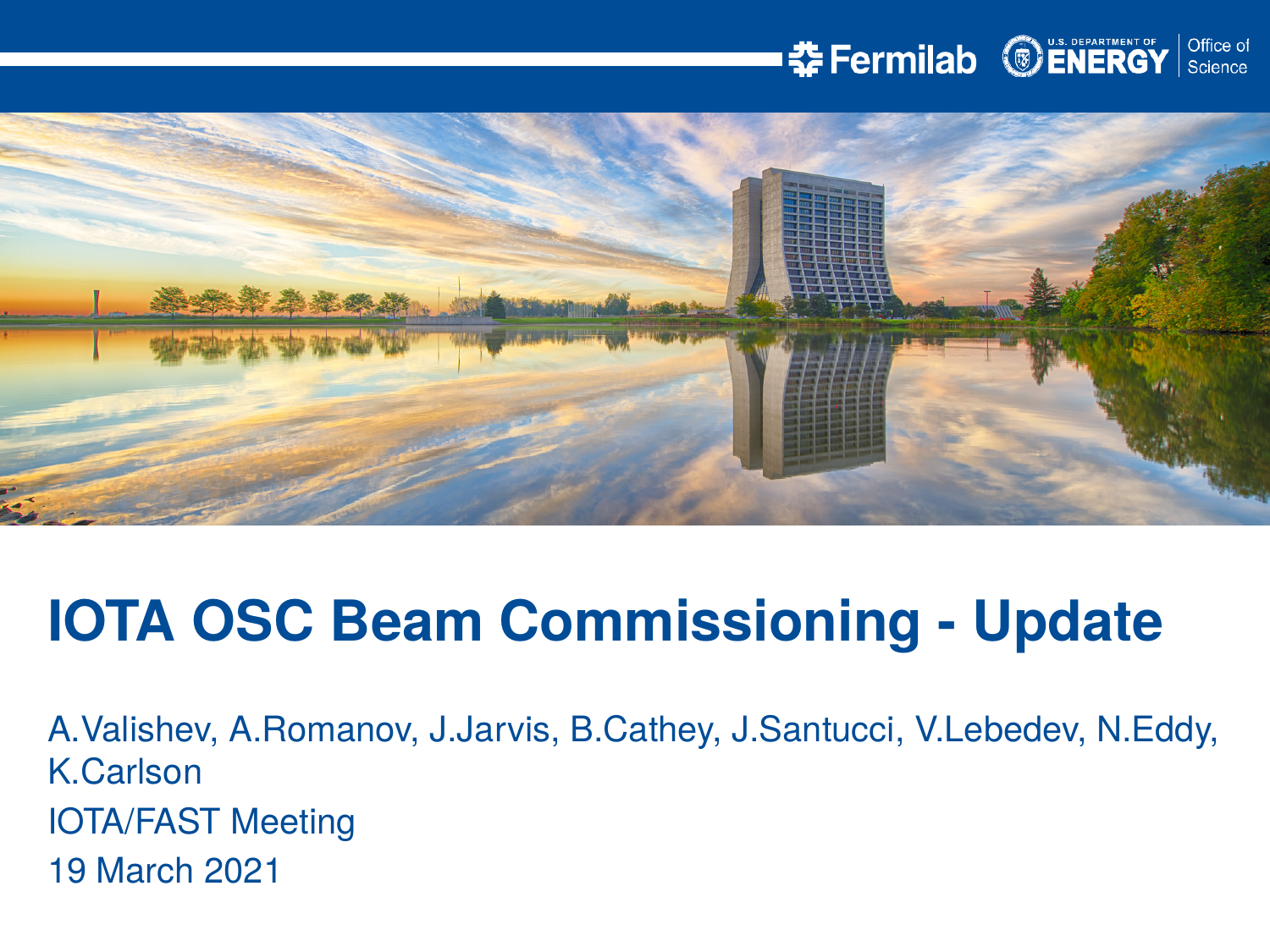

IOTA OSC Beam Commissioning - Update
A.Valishev, A.Romanov, J.Jarvis, B.Cathey, J.Santucci, V.Lebedev, N.Eddy, K.Carlson
IOTA/FAST Meeting
19 March 2021